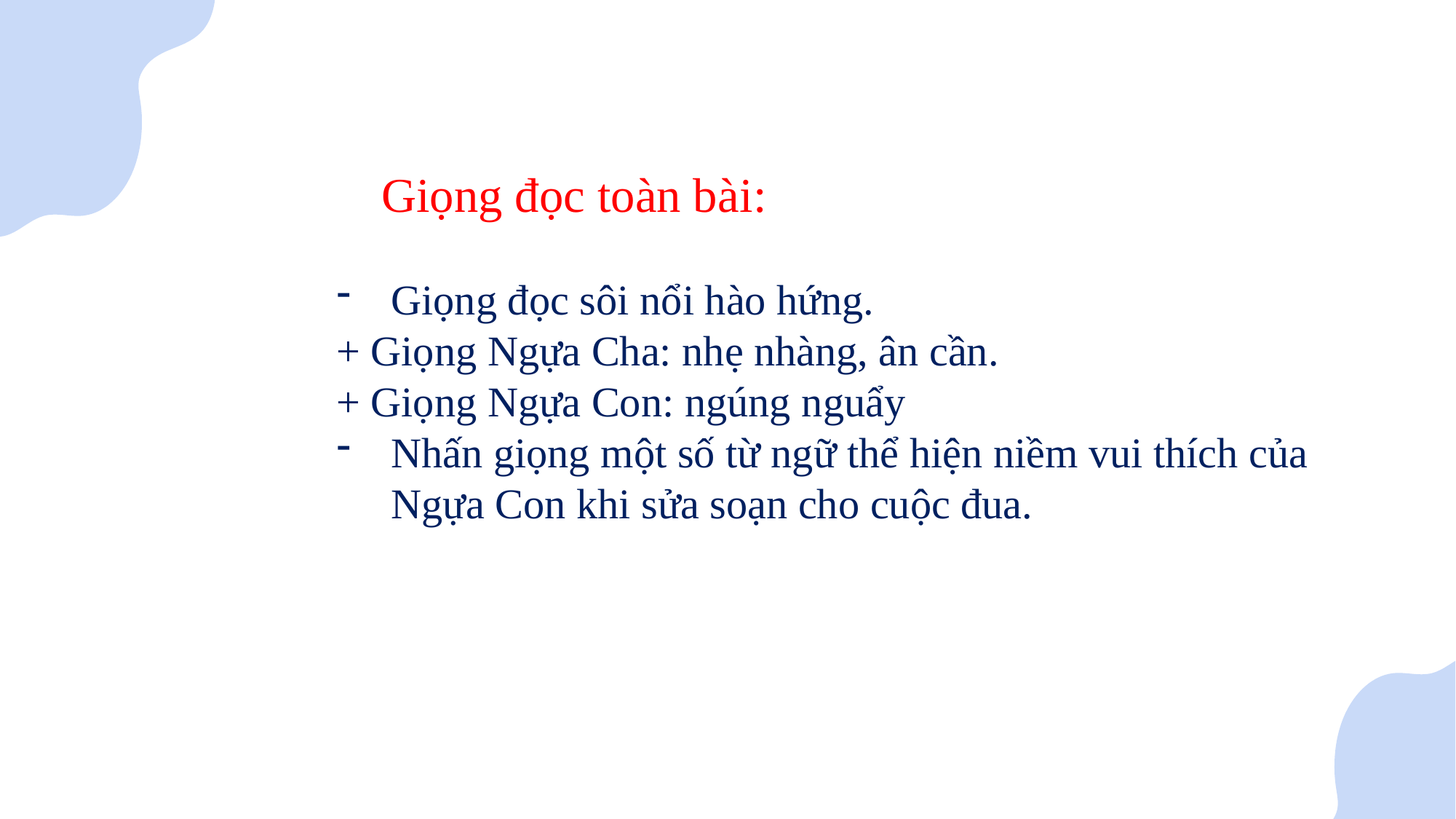

Giọng đọc toàn bài:
Giọng đọc sôi nổi hào hứng.
+ Giọng Ngựa Cha: nhẹ nhàng, ân cần.
+ Giọng Ngựa Con: ngúng nguẩy
Nhấn giọng một số từ ngữ thể hiện niềm vui thích của Ngựa Con khi sửa soạn cho cuộc đua.